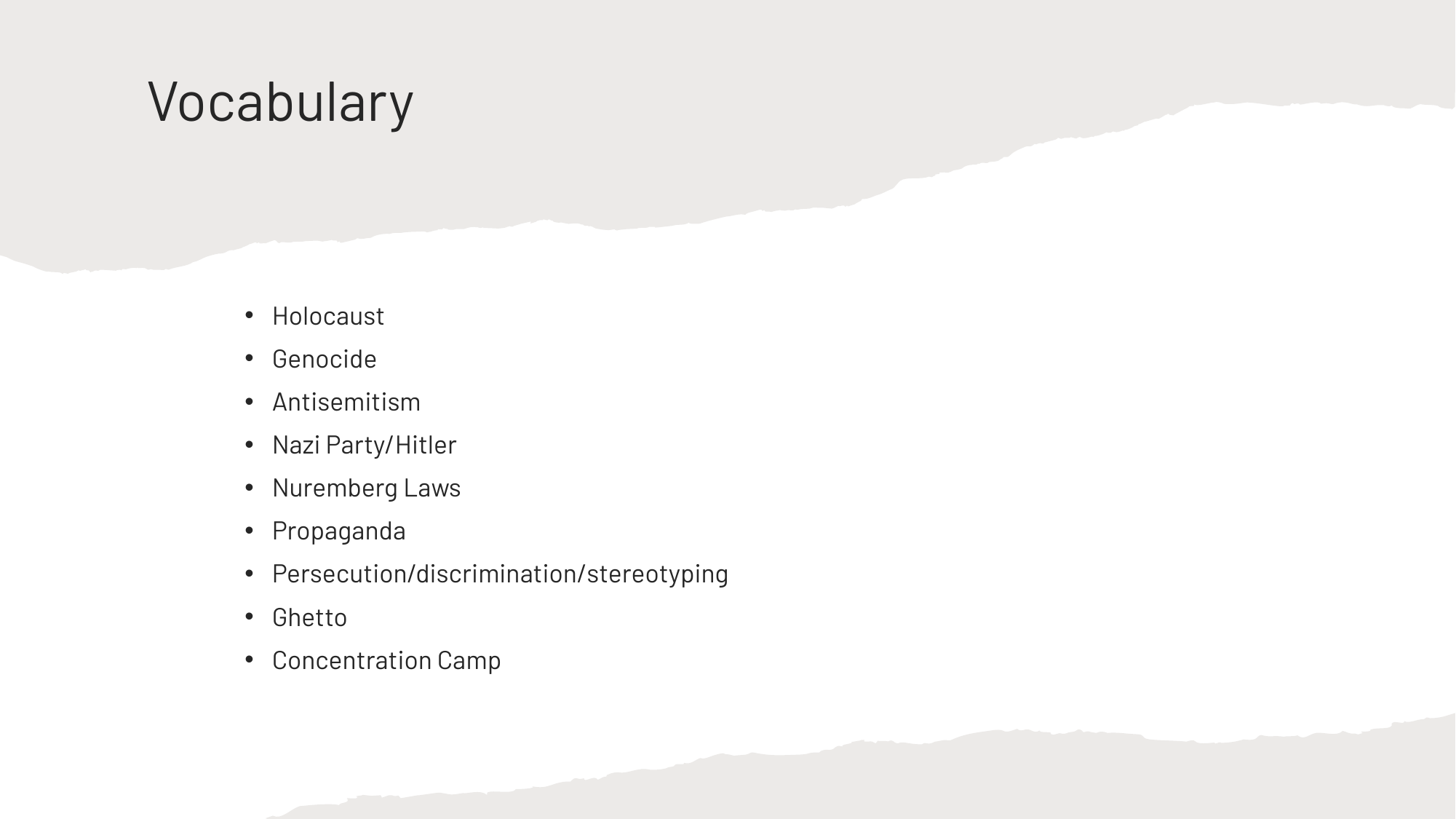

# Vocabulary
Holocaust
Genocide
Antisemitism
Nazi Party/Hitler
Nuremberg Laws
Propaganda
Persecution/discrimination/stereotyping
Ghetto
Concentration Camp